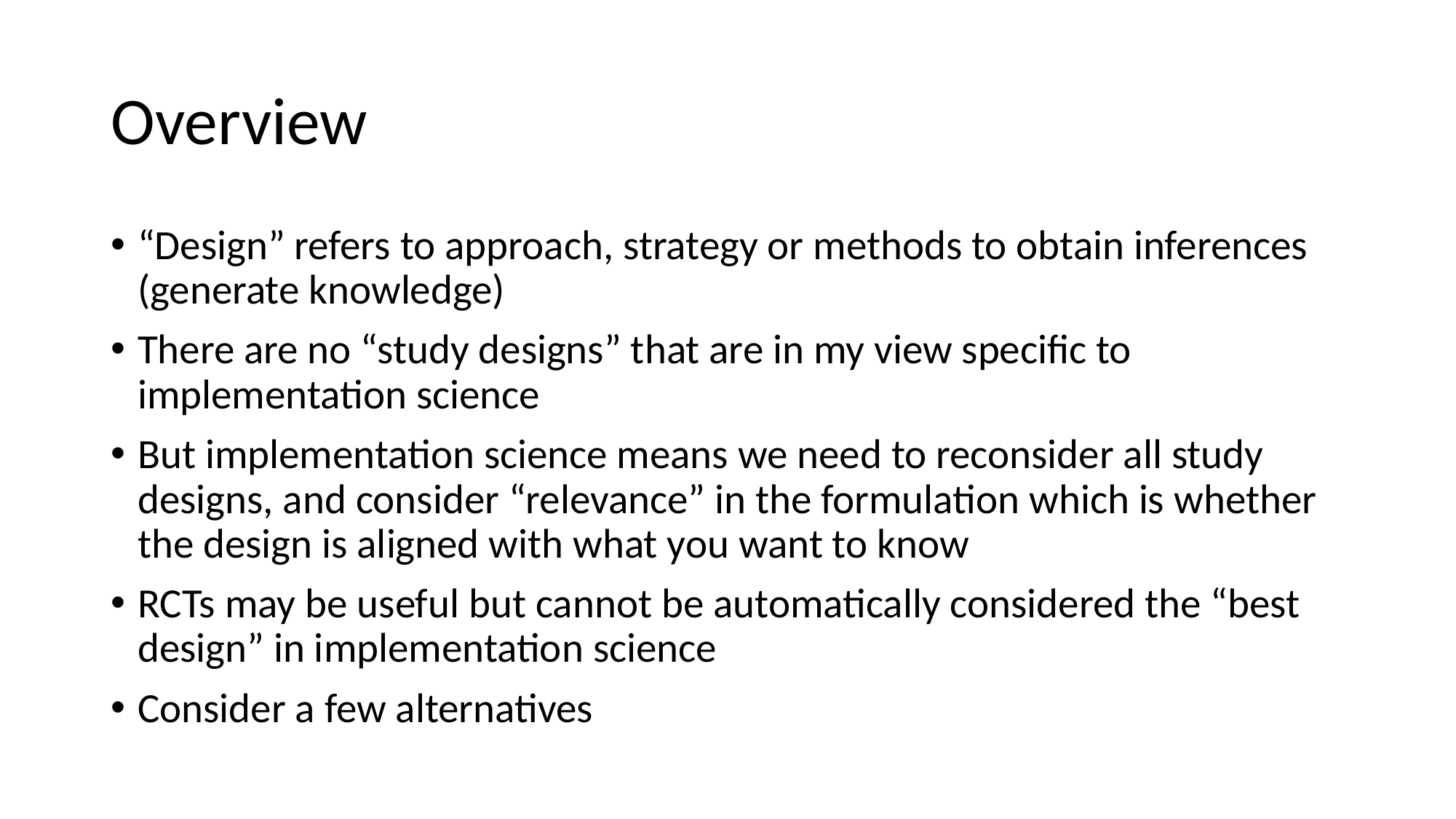

# Overview
“Design” refers to approach, strategy or methods to obtain inferences (generate knowledge)
There are no “study designs” that are in my view specific to implementation science
But implementation science means we need to reconsider all study designs, and consider “relevance” in the formulation which is whether the design is aligned with what you want to know
RCTs may be useful but cannot be automatically considered the “best design” in implementation science
Consider a few alternatives